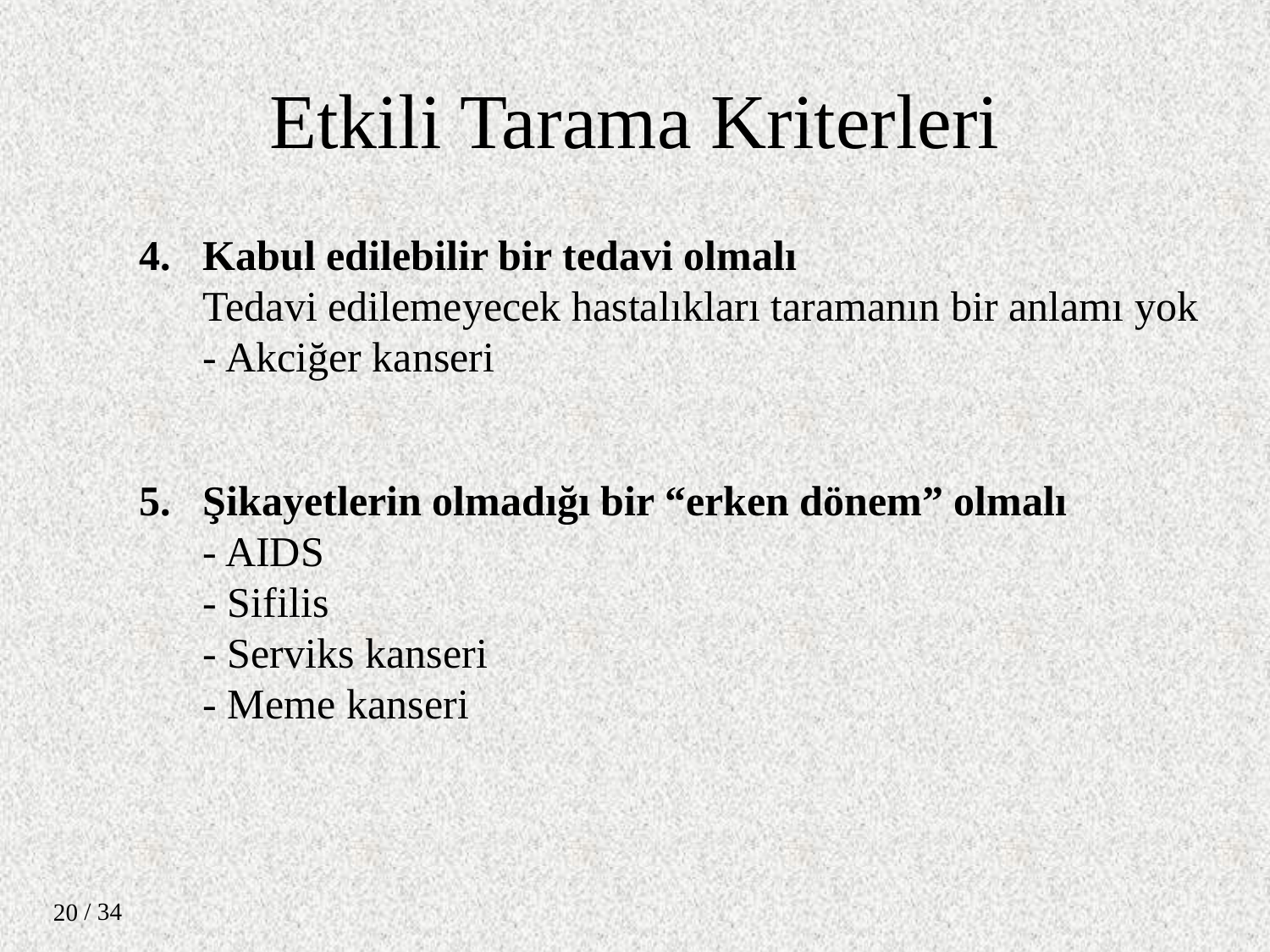

Etkili Tarama Kriterleri
Kabul edilebilir bir tedavi olmalı
Tedavi edilemeyecek hastalıkları taramanın bir anlamı yok
- Akciğer kanseri

5.	Şikayetlerin olmadığı bir “erken dönem” olmalı
- AIDS
- Sifilis
- Serviks kanseri
- Meme kanseri
/ 34
20